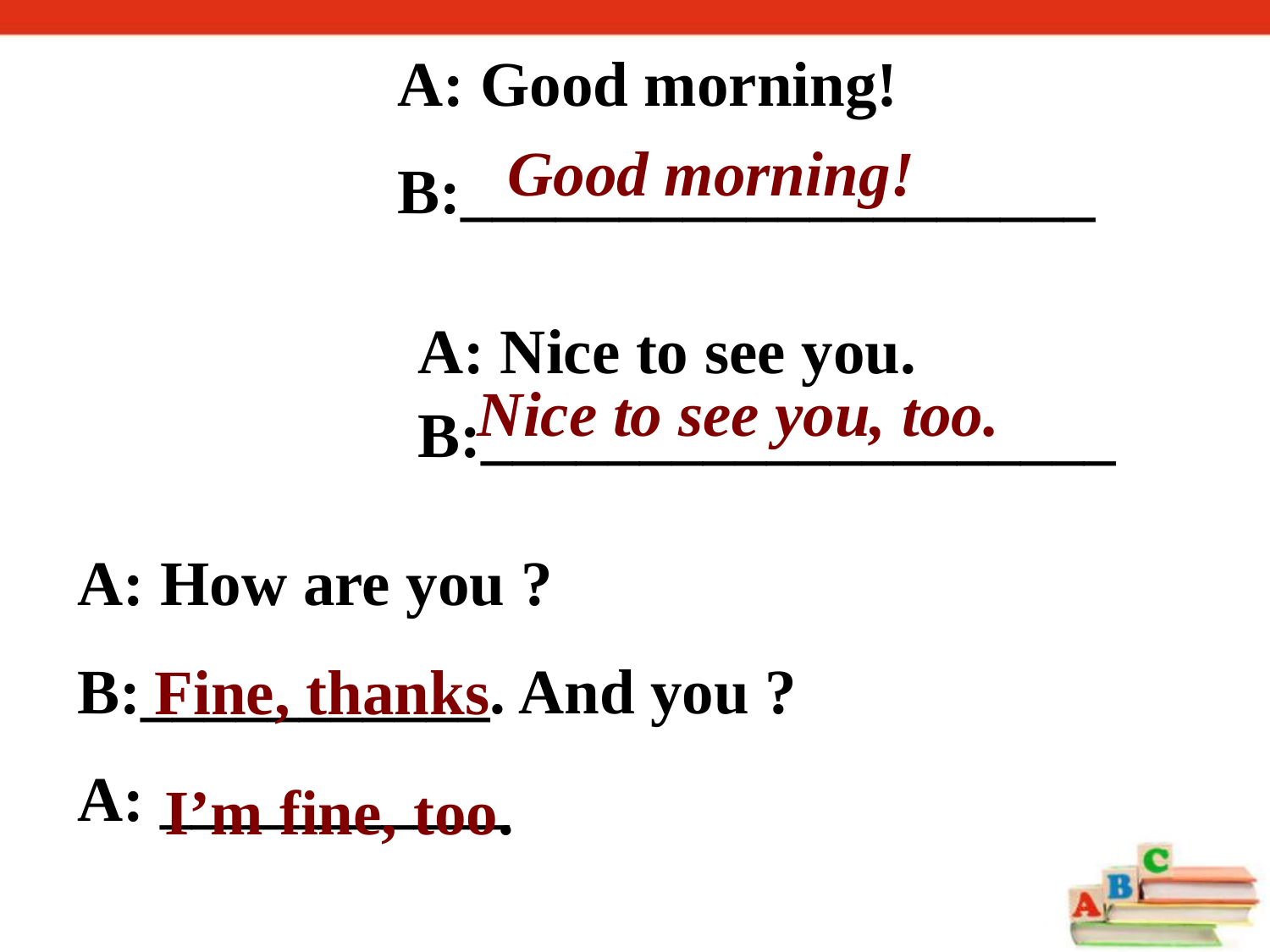

A: Good morning!
B:____________________
Good morning!
A: Nice to see you.
B:____________________
Nice to see you, too.
A: How are you ?
B:___________. And you ?
A: ___________
Fine, thanks
I’m fine, too.